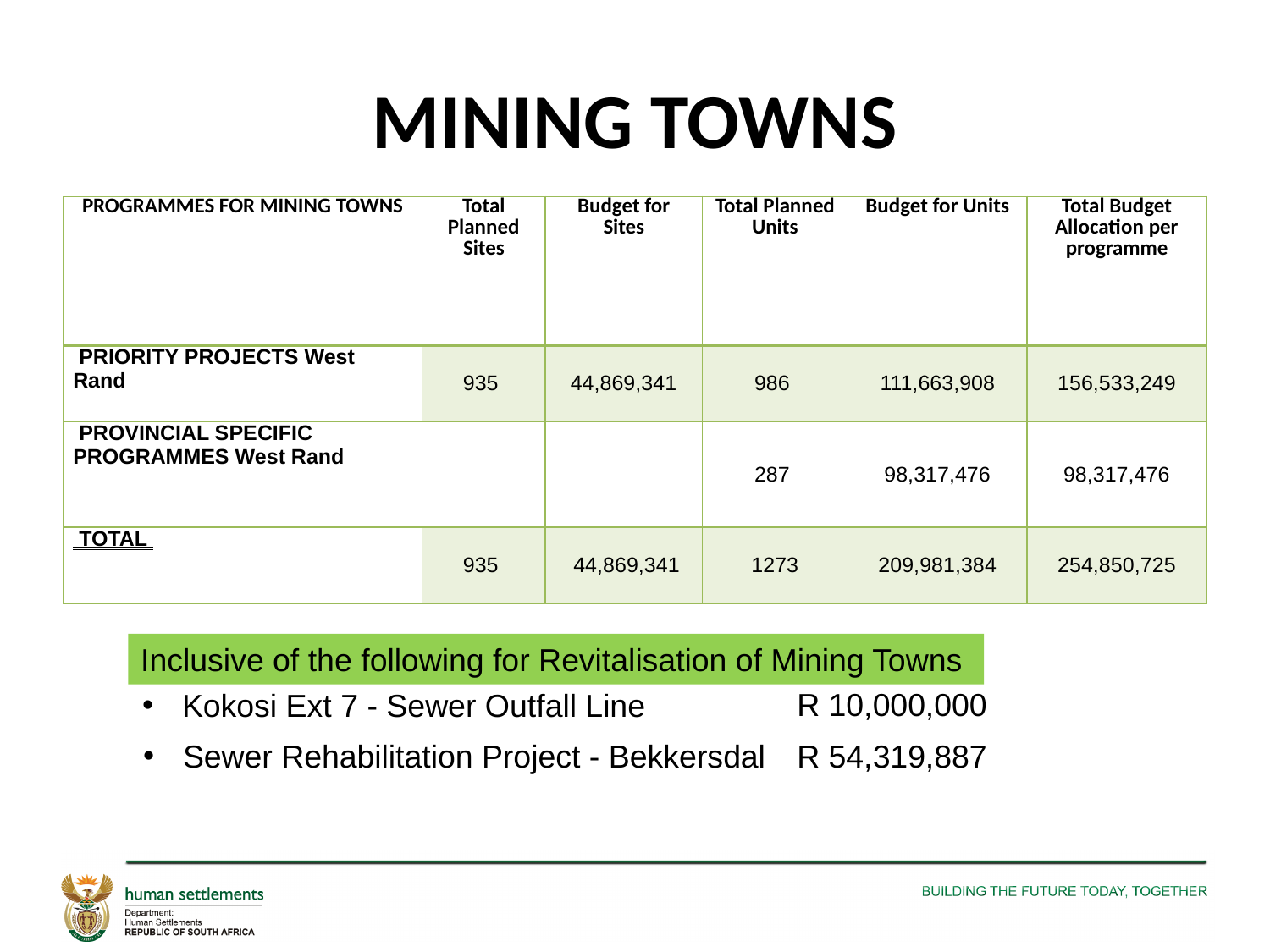

# MINING TOWNS
| PROGRAMMES FOR MINING TOWNS | Total Planned Sites | Budget for Sites | Total Planned Units | Budget for Units | Total Budget Allocation per programme |
| --- | --- | --- | --- | --- | --- |
| PRIORITY PROJECTS West Rand | 935 | 44,869,341 | 986 | 111,663,908 | 156,533,249 |
| PROVINCIAL SPECIFIC PROGRAMMES West Rand |  |  | 287 | 98,317,476 | 98,317,476 |
| TOTAL | 935 | 44,869,341 | 1273 | 209,981,384 | 254,850,725 |
Inclusive of the following for Revitalisation of Mining Towns
R 10,000,000
Kokosi Ext 7 - Sewer Outfall Line
Sewer Rehabilitation Project - Bekkersdal
R 54,319,887